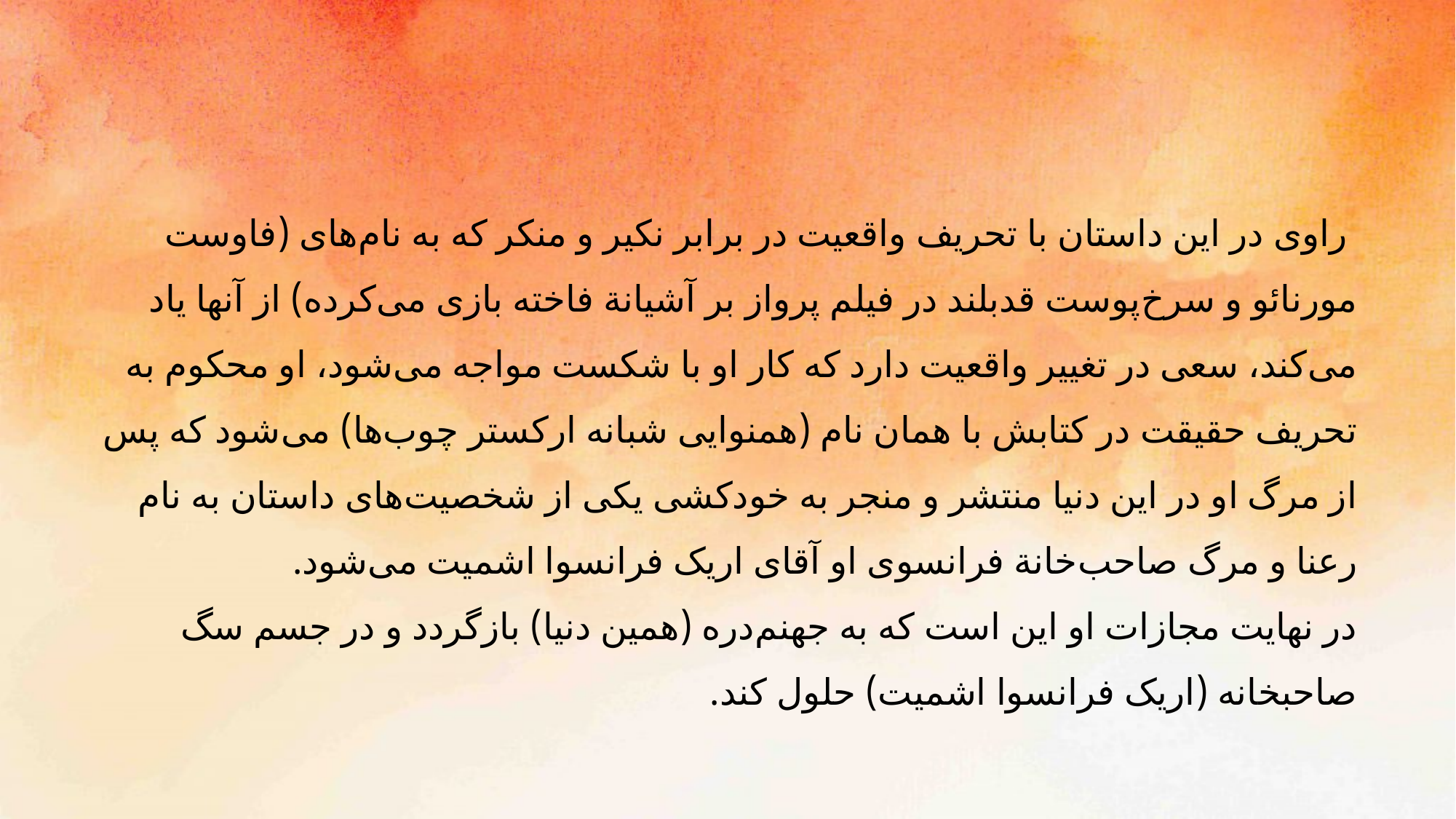

راوی در این داستان با تحریف واقعیت در برابر نکیر و منکر که به نام‌های (فاوست مورنائو و سرخ‌پوست قدبلند در فیلم پرواز بر آشیانة فاخته بازی می‌کرده) از آنها یاد می‌کند، سعی در تغییر واقعیت دارد که کار او با شکست مواجه می‌شود، او محکوم به تحریف حقیقت در کتابش با همان نام (همنوایی شبانه ارکستر چوب‌ها) می‌شود که پس از مرگ او در این دنیا منتشر و منجر به خودکشی یکی از شخصیت‌های داستان به نام رعنا و مرگ صاحب‌خانة فرانسوی او آقای اریک فرانسوا اشمیت می‌شود.
در نهایت مجازات او این است که به جهنم‌دره (همین دنیا) بازگردد و در جسم سگ صاحبخانه (اریک فرانسوا اشمیت) حلول کند.